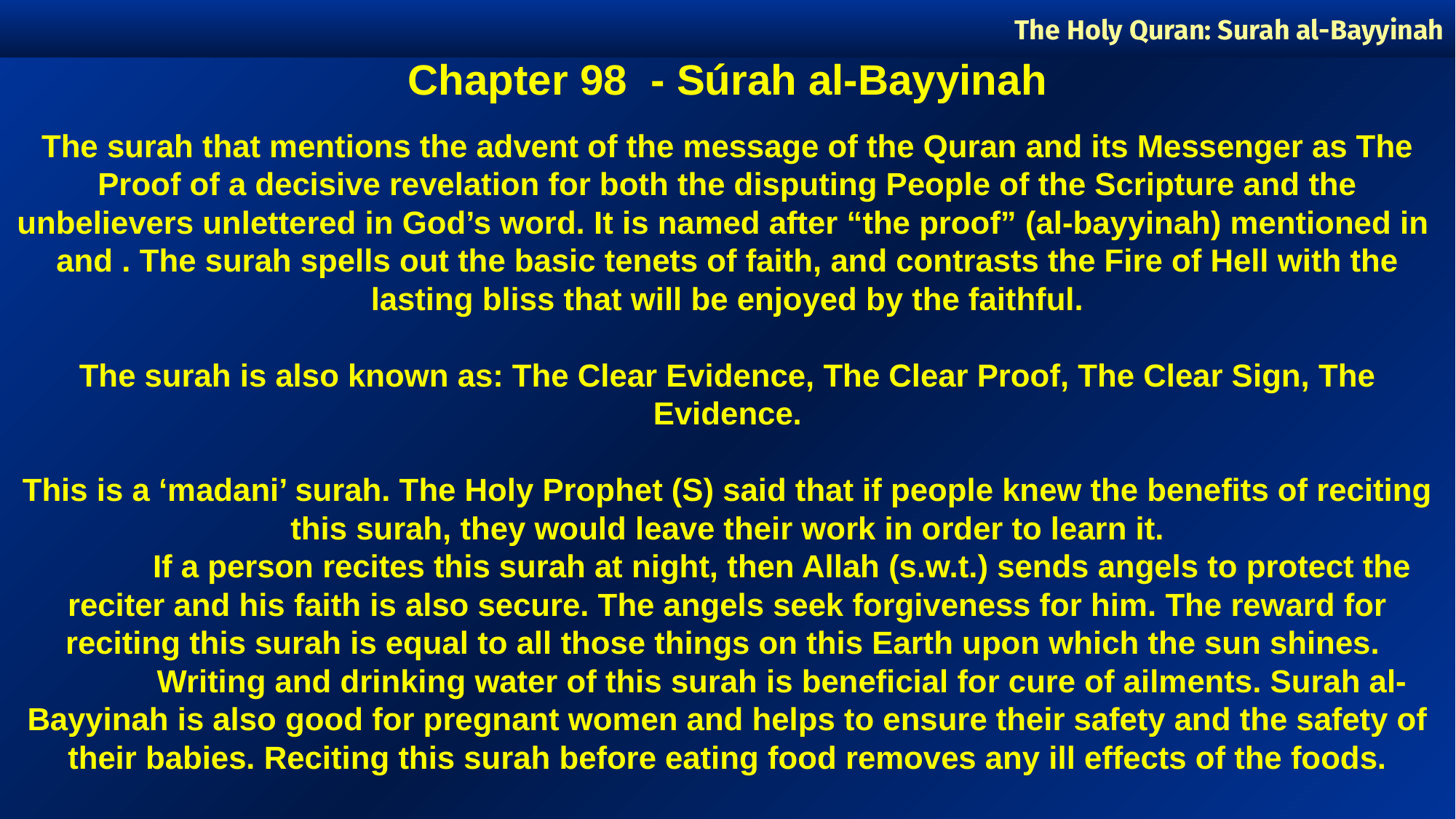

The Holy Quran: Surah al-Bayyinah
Chapter 98  - Súrah al-Bayyinah

The surah that mentions the advent of the message of the Quran and its Messenger as The Proof of a decisive revelation for both the disputing People of the Scripture and the unbelievers unlettered in God’s word. It is named after “the proof” (al-bayyinah) mentioned in  and . The surah spells out the basic tenets of faith, and contrasts the Fire of Hell with the lasting bliss that will be enjoyed by the faithful.

The surah is also known as: The Clear Evidence, The Clear Proof, The Clear Sign, The Evidence.

This is a ‘madani’ surah. The Holy Prophet (S) said that if people knew the benefits of reciting this surah, they would leave their work in order to learn it.
	If a person recites this surah at night, then Allah (s.w.t.) sends angels to protect the reciter and his faith is also secure. The angels seek forgiveness for him. The reward for reciting this surah is equal to all those things on this Earth upon which the sun shines.
	Writing and drinking water of this surah is beneficial for cure of ailments. Surah al-Bayyinah is also good for pregnant women and helps to ensure their safety and the safety of their babies. Reciting this surah before eating food removes any ill effects of the foods.